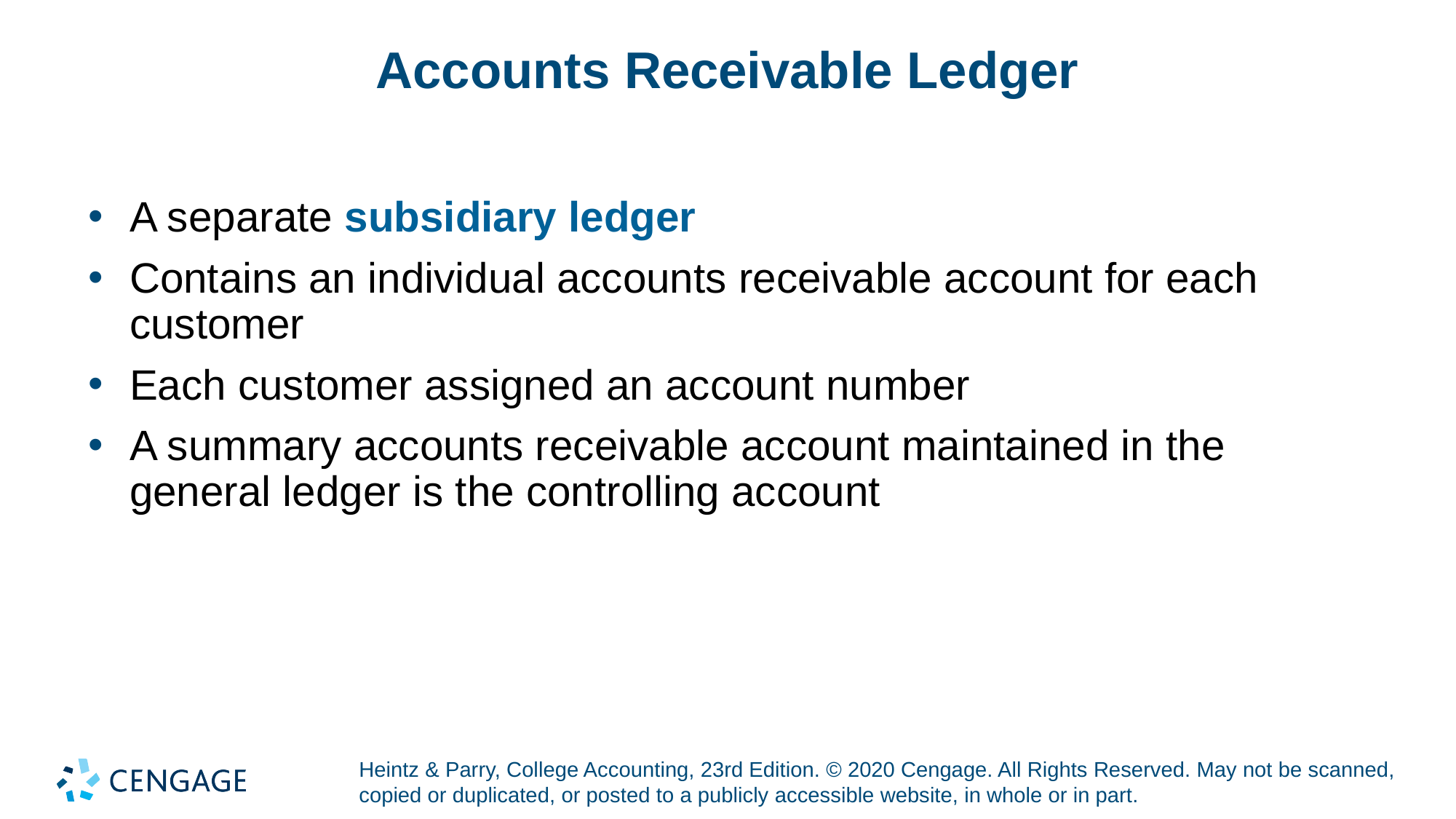

# Accounts Receivable Ledger
A separate subsidiary ledger
Contains an individual accounts receivable account for each customer
Each customer assigned an account number
A summary accounts receivable account maintained in the general ledger is the controlling account